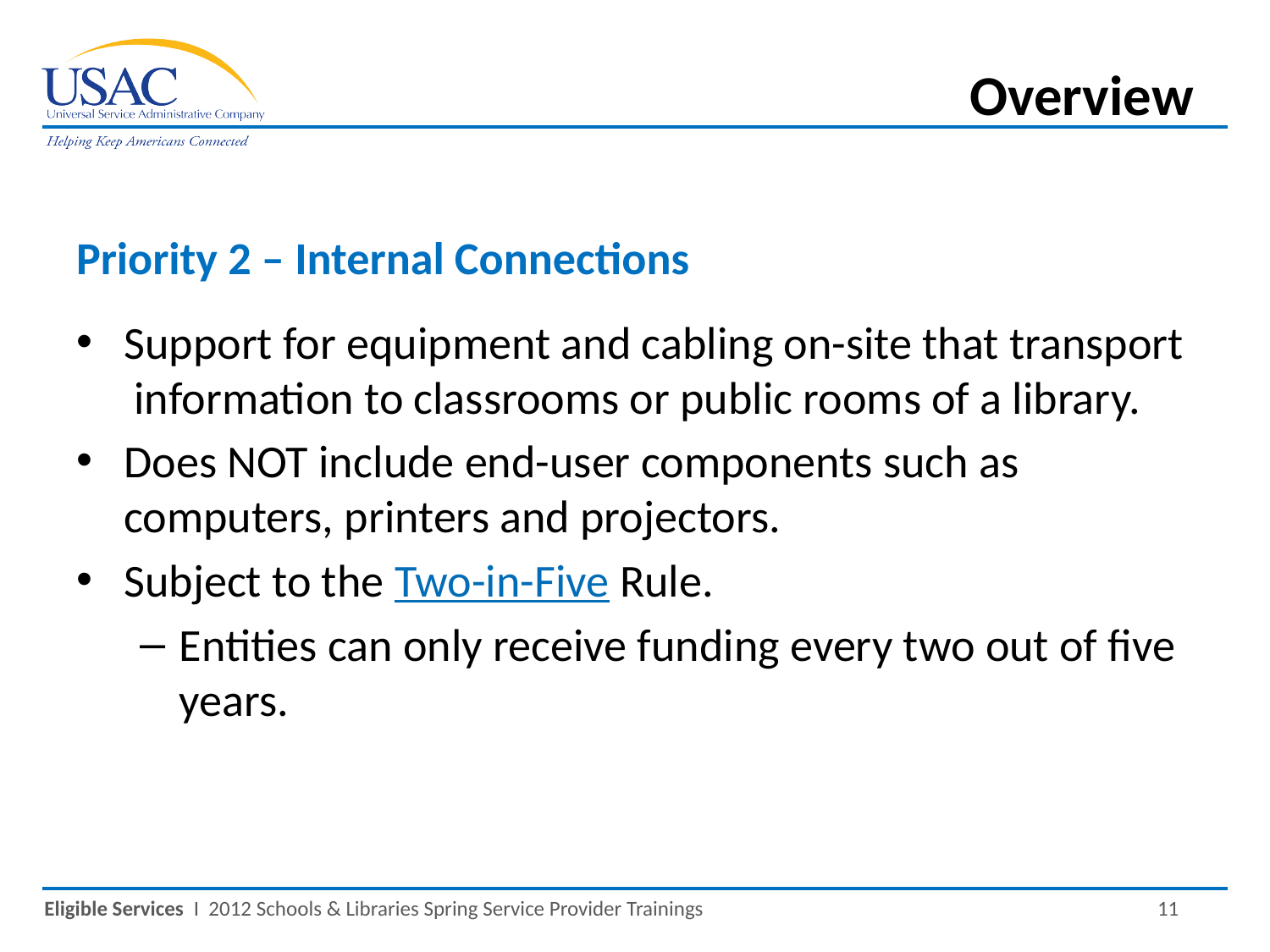

Overview
Priority 2 – Internal Connections
Support for equipment and cabling on-site that transport  information to classrooms or public rooms of a library.
Does NOT include end-user components such as computers, printers and projectors.
Subject to the Two-in-Five Rule.
Entities can only receive funding every two out of five years.